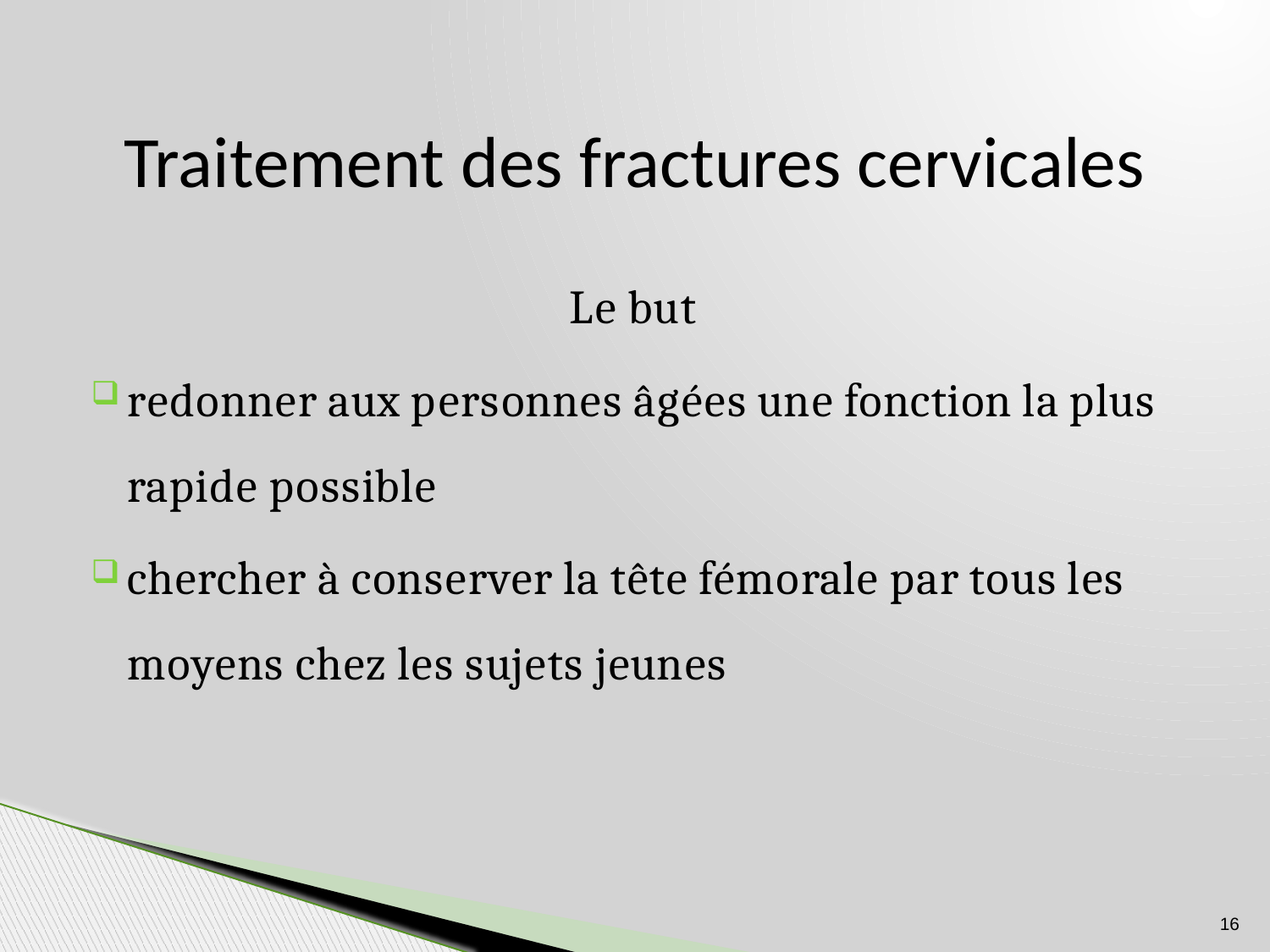

# Traitement des fractures cervicales

Le but
redonner aux personnes âgées une fonction la plus rapide possible
chercher à conserver la tête fémorale par tous les moyens chez les sujets jeunes

16